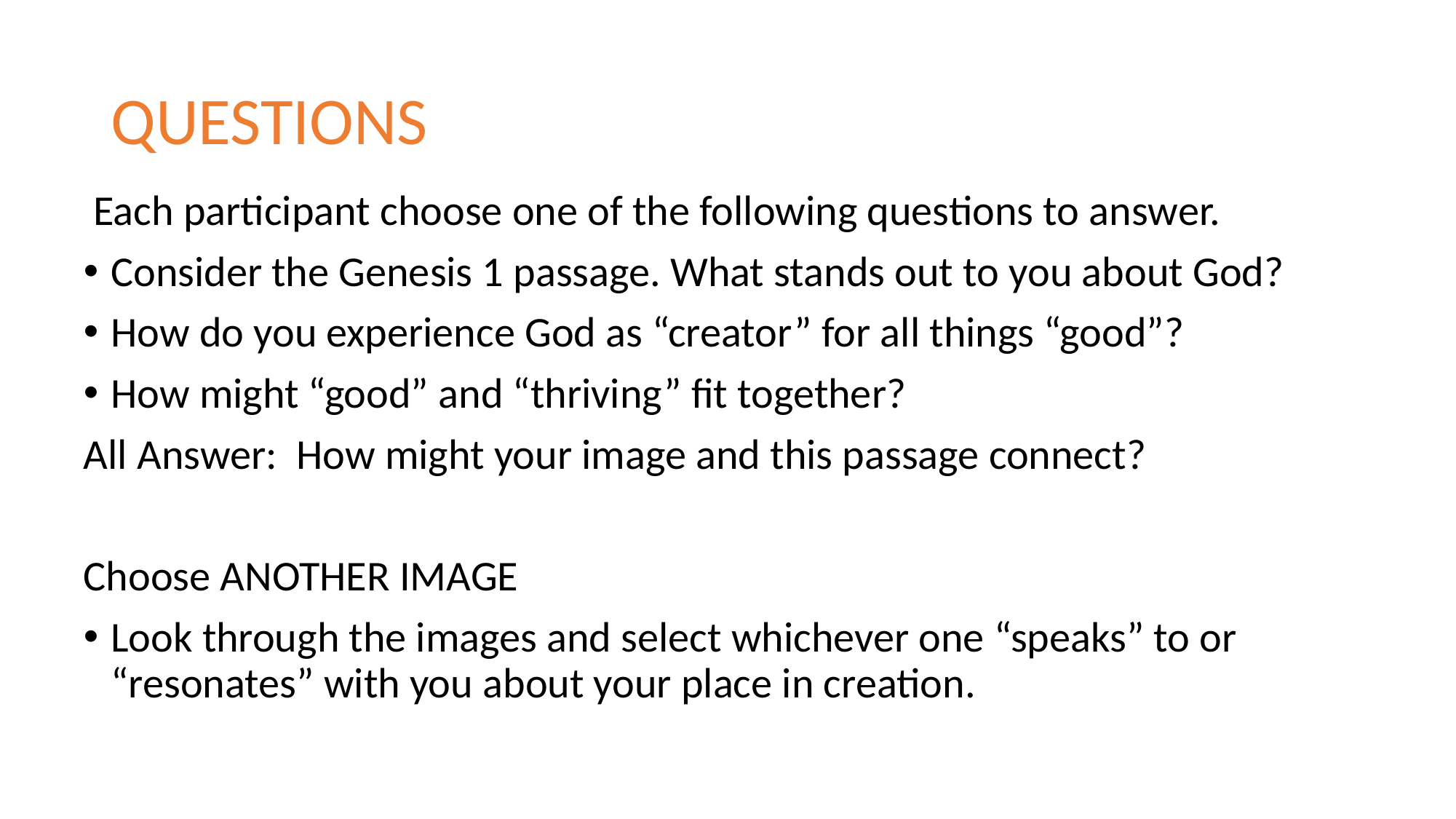

# QUESTIONS
 Each participant choose one of the following questions to answer.
Consider the Genesis 1 passage. What stands out to you about God?
How do you experience God as “creator” for all things “good”?
How might “good” and “thriving” fit together?
All Answer:  How might your image and this passage connect?

Choose ANOTHER IMAGE
Look through the images and select whichever one “speaks” to or “resonates” with you about your place in creation.